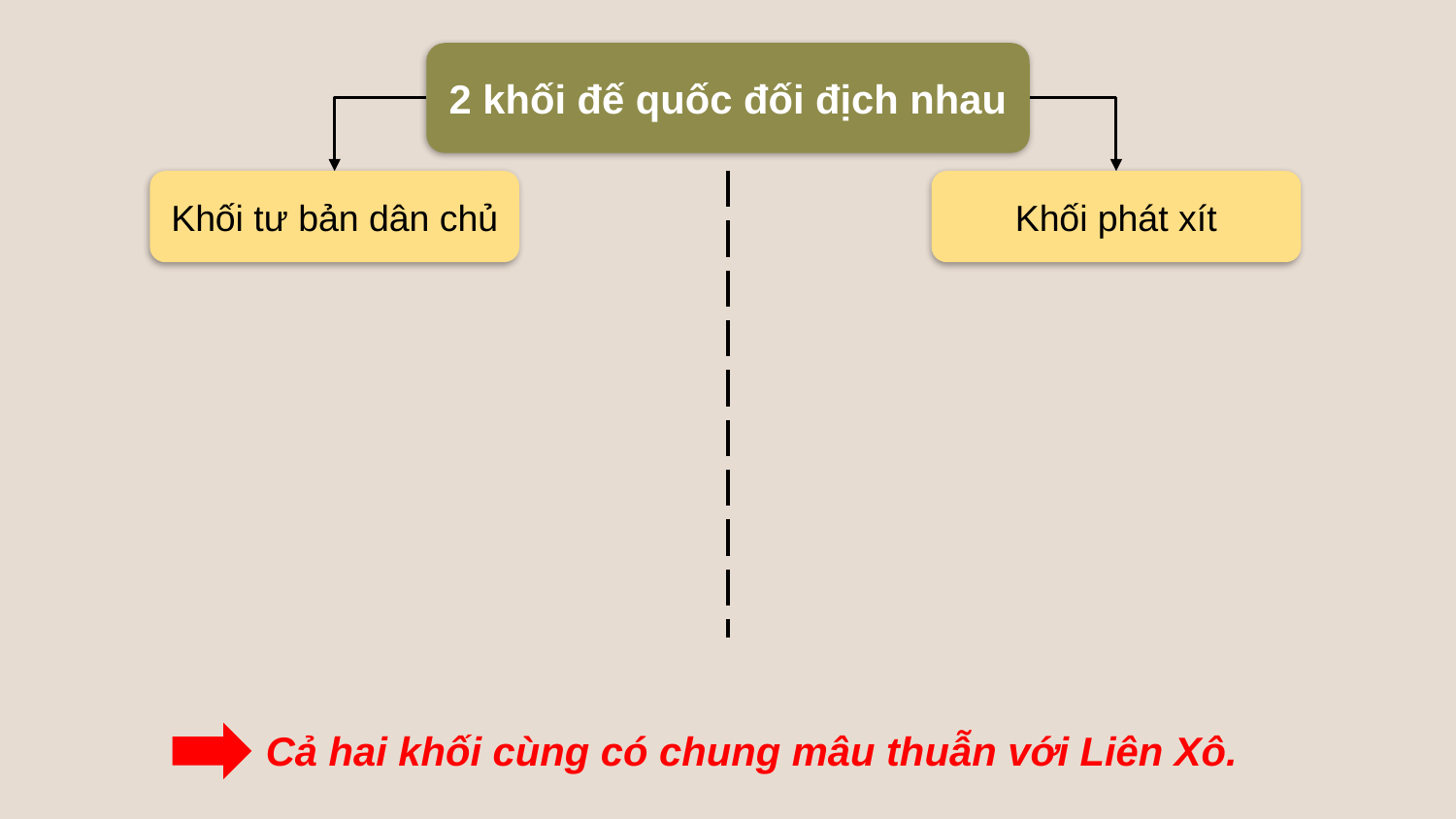

2 khối đế quốc đối địch nhau
Khối tư bản dân chủ
Khối phát xít
Cả hai khối cùng có chung mâu thuẫn với Liên Xô.